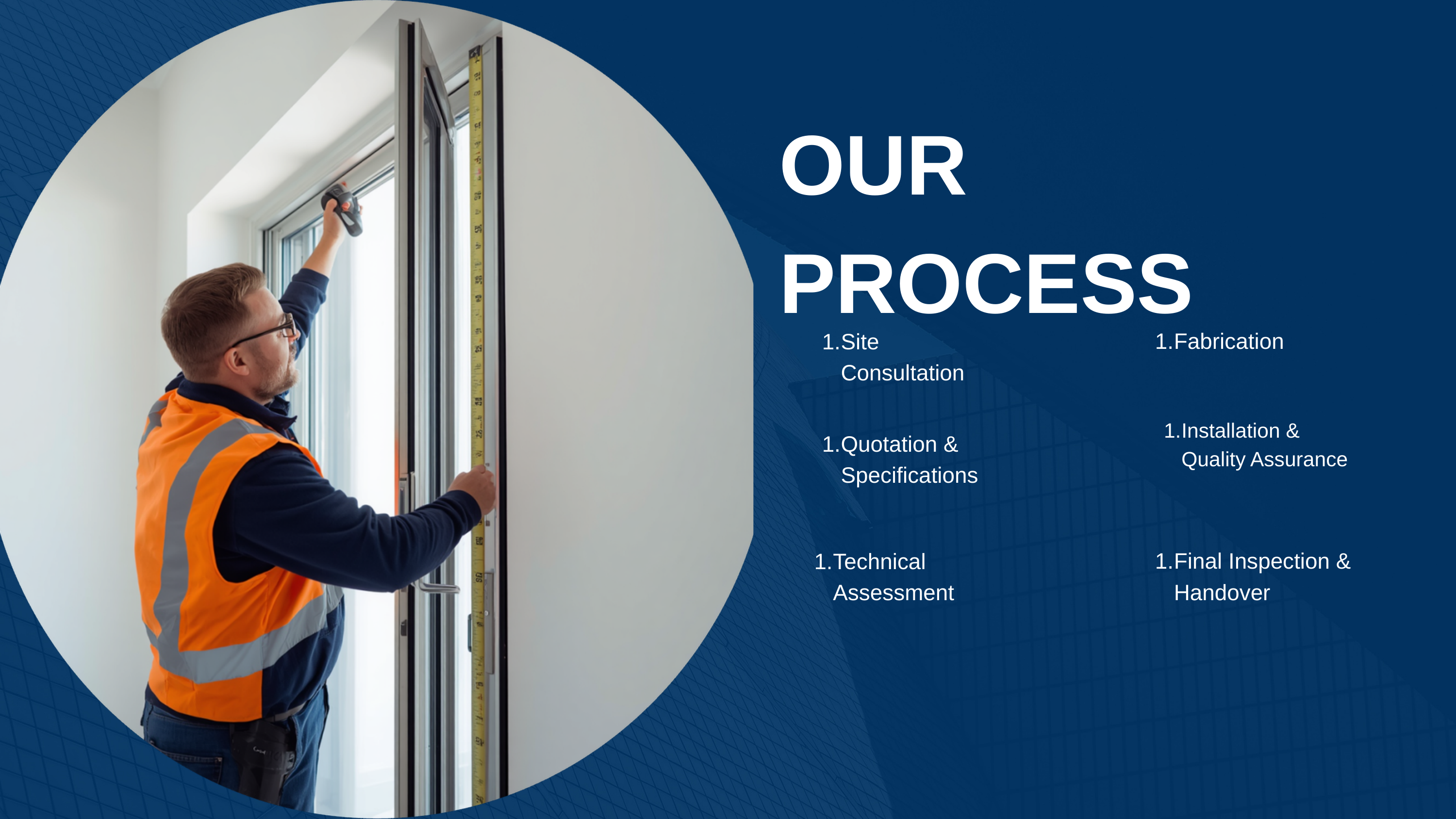

OUR PROCESS
Site Consultation
Fabrication
Installation & Quality Assurance
Quotation & Specifications
Final Inspection & Handover
Technical Assessment